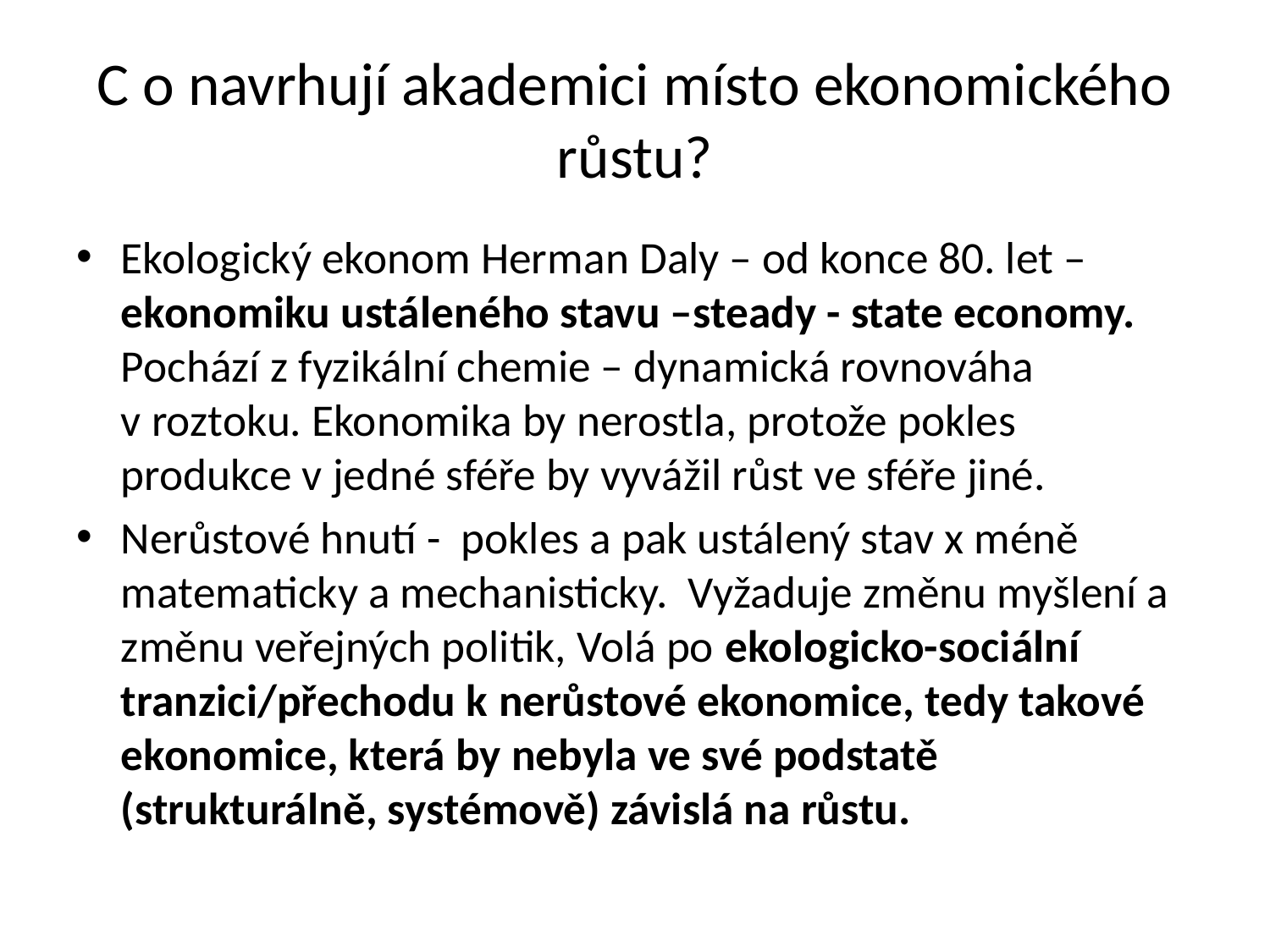

# C o navrhují akademici místo ekonomického růstu?
Ekologický ekonom Herman Daly – od konce 80. let – ekonomiku ustáleného stavu –steady - state economy. Pochází z fyzikální chemie – dynamická rovnováha v roztoku. Ekonomika by nerostla, protože pokles produkce v jedné sféře by vyvážil růst ve sféře jiné.
Nerůstové hnutí -  pokles a pak ustálený stav x méně matematicky a mechanisticky.  Vyžaduje změnu myšlení a změnu veřejných politik, Volá po ekologicko-sociální tranzici/přechodu k nerůstové ekonomice, tedy takové ekonomice, která by nebyla ve své podstatě (strukturálně, systémově) závislá na růstu.